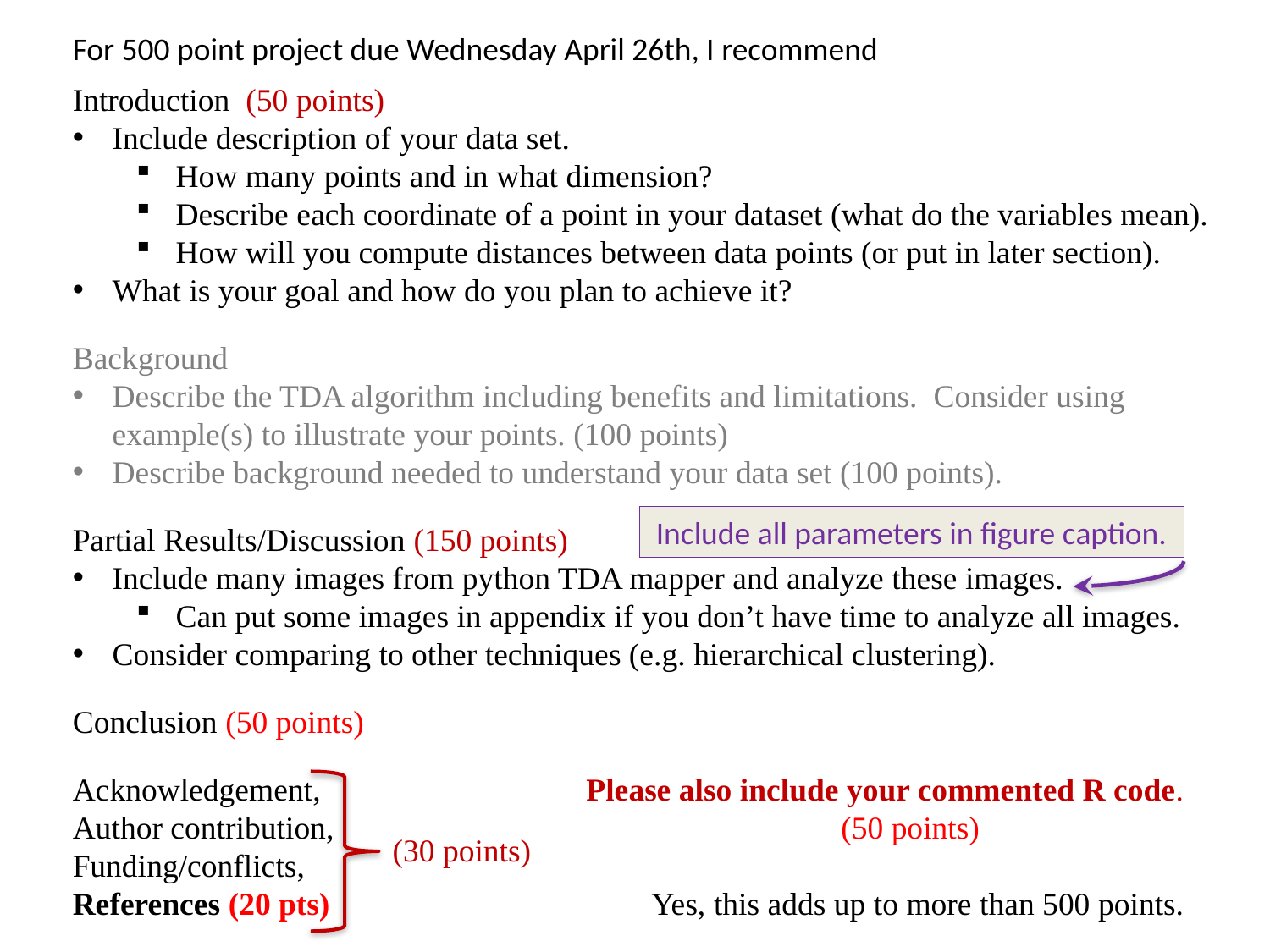

For 500 point project due Wednesday April 26th, I recommend

Introduction  (50 points)
Include description of your data set.
How many points and in what dimension?
Describe each coordinate of a point in your dataset (what do the variables mean).
How will you compute distances between data points (or put in later section).
What is your goal and how do you plan to achieve it?

Background
Describe the TDA algorithm including benefits and limitations.  Consider using example(s) to illustrate your points. (100 points)
Describe background needed to understand your data set (100 points).

Partial Results/Discussion (150 points)
Include many images from python TDA mapper and analyze these images.
Can put some images in appendix if you don’t have time to analyze all images.
Consider comparing to other techniques (e.g. hierarchical clustering).

Conclusion (50 points)

Acknowledgement,                                 Please also include your commented R code.
Author contribution,                                                               (50 points)
Funding/conflicts,
References (20 pts)                                        Yes, this adds up to more than 500 points.
Include all parameters in figure caption.

(30 points)